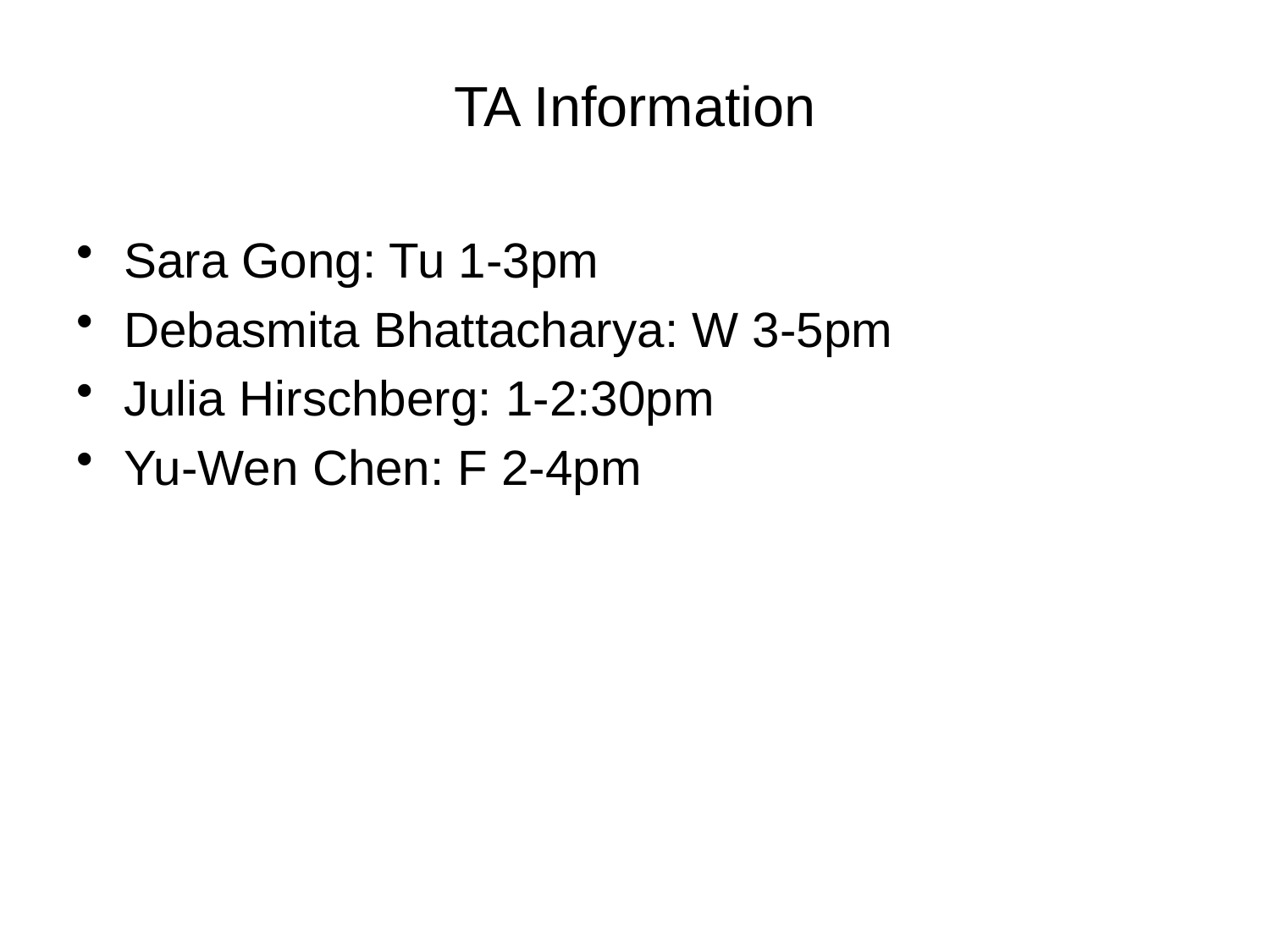

# TA Information
Sara Gong: Tu 1-3pm
Debasmita Bhattacharya: W 3-5pm
Julia Hirschberg: 1-2:30pm
Yu-Wen Chen: F 2-4pm